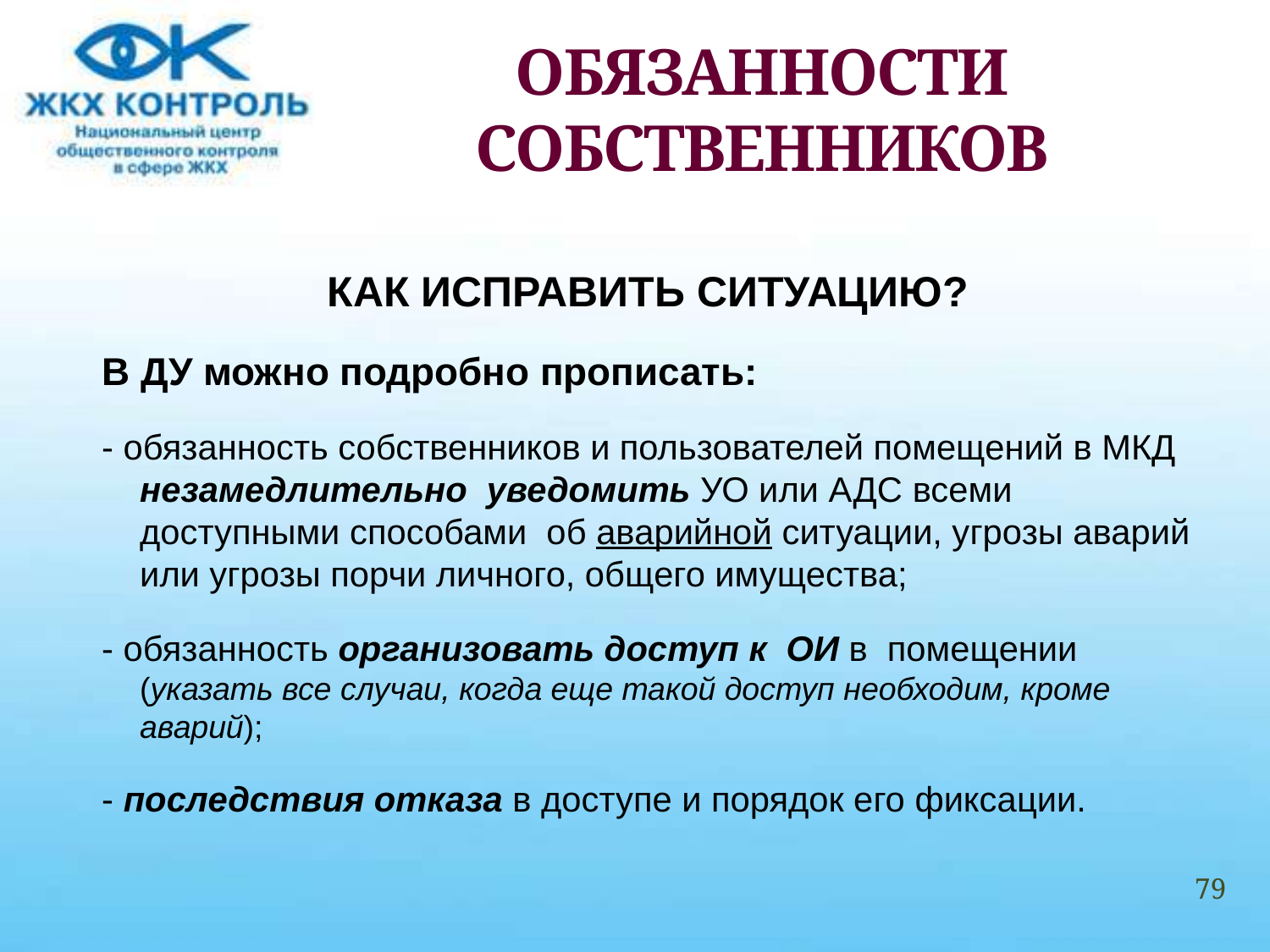

# ОБЯЗАННОСТИ СОБСТВЕННИКОВ
КАК ИСПРАВИТЬ СИТУАЦИЮ?
В ДУ можно подробно прописать:
- обязанность собственников и пользователей помещений в МКД незамедлительно  уведомить УО или АДС всеми доступными способами  об аварийной ситуации, угрозы аварий или угрозы порчи личного, общего имущества;
- обязанность организовать доступ к  ОИ в  помещении (указать все случаи, когда еще такой доступ необходим, кроме аварий);
- последствия отказа в доступе и порядок его фиксации.

79